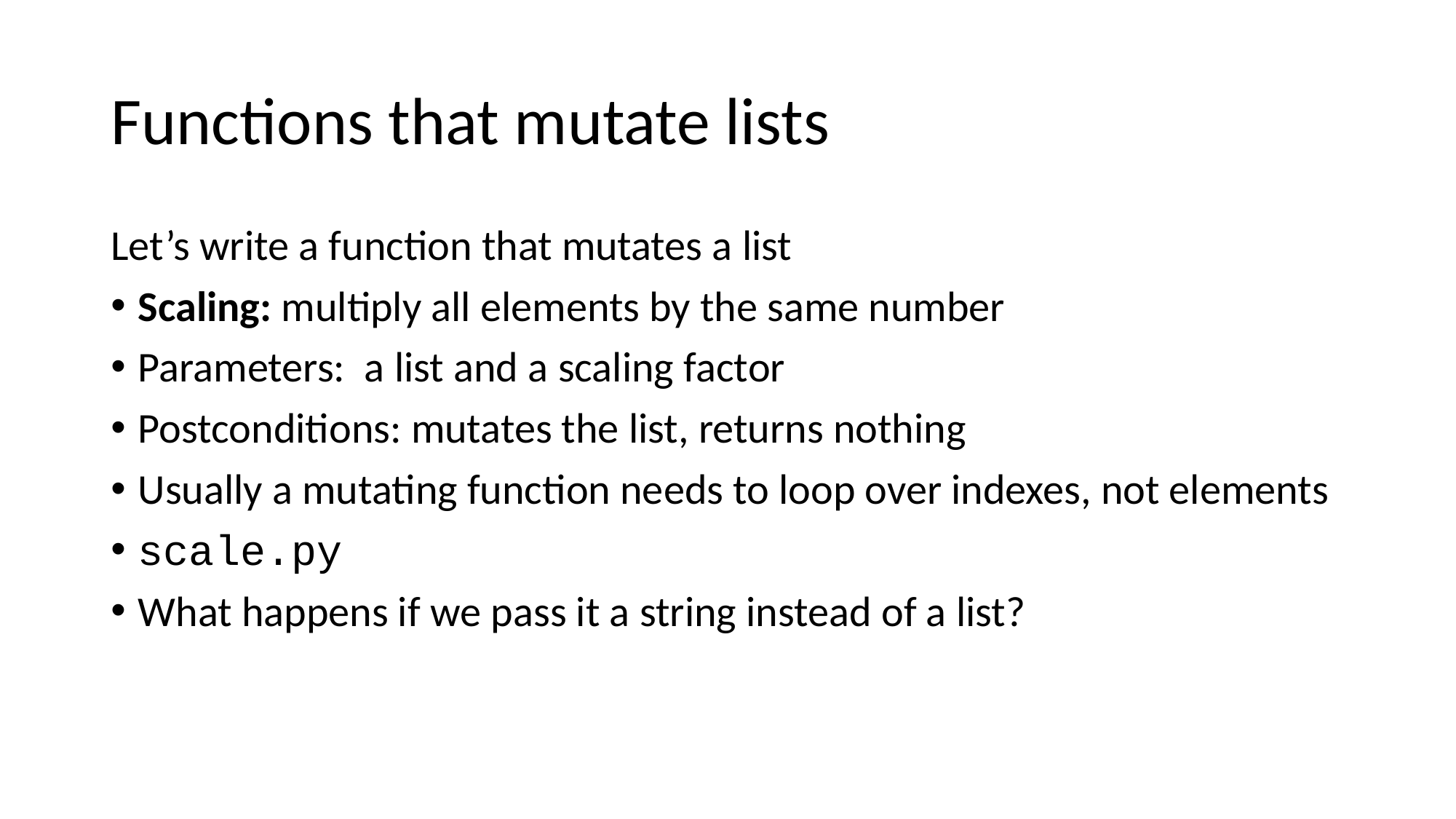

# Functions that mutate lists
Let’s write a function that mutates a list
Scaling: multiply all elements by the same number
Parameters:  a list and a scaling factor
Postconditions: mutates the list, returns nothing
Usually a mutating function needs to loop over indexes, not elements
scale.py
What happens if we pass it a string instead of a list?